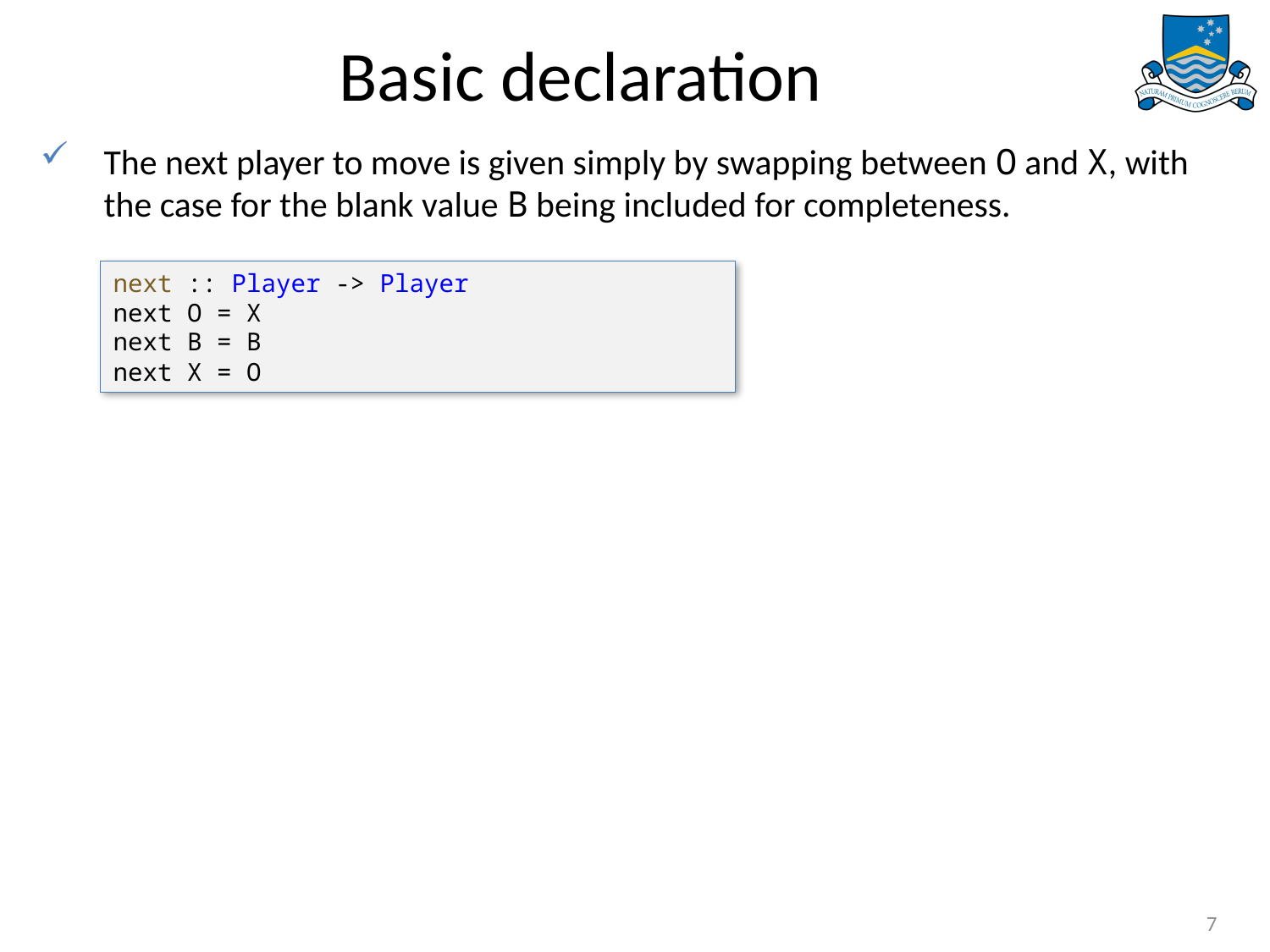

# Basic declaration
The next player to move is given simply by swapping between O and X, with the case for the blank value B being included for completeness.
next :: Player -> Player
next O = X
next B = B
next X = O
7